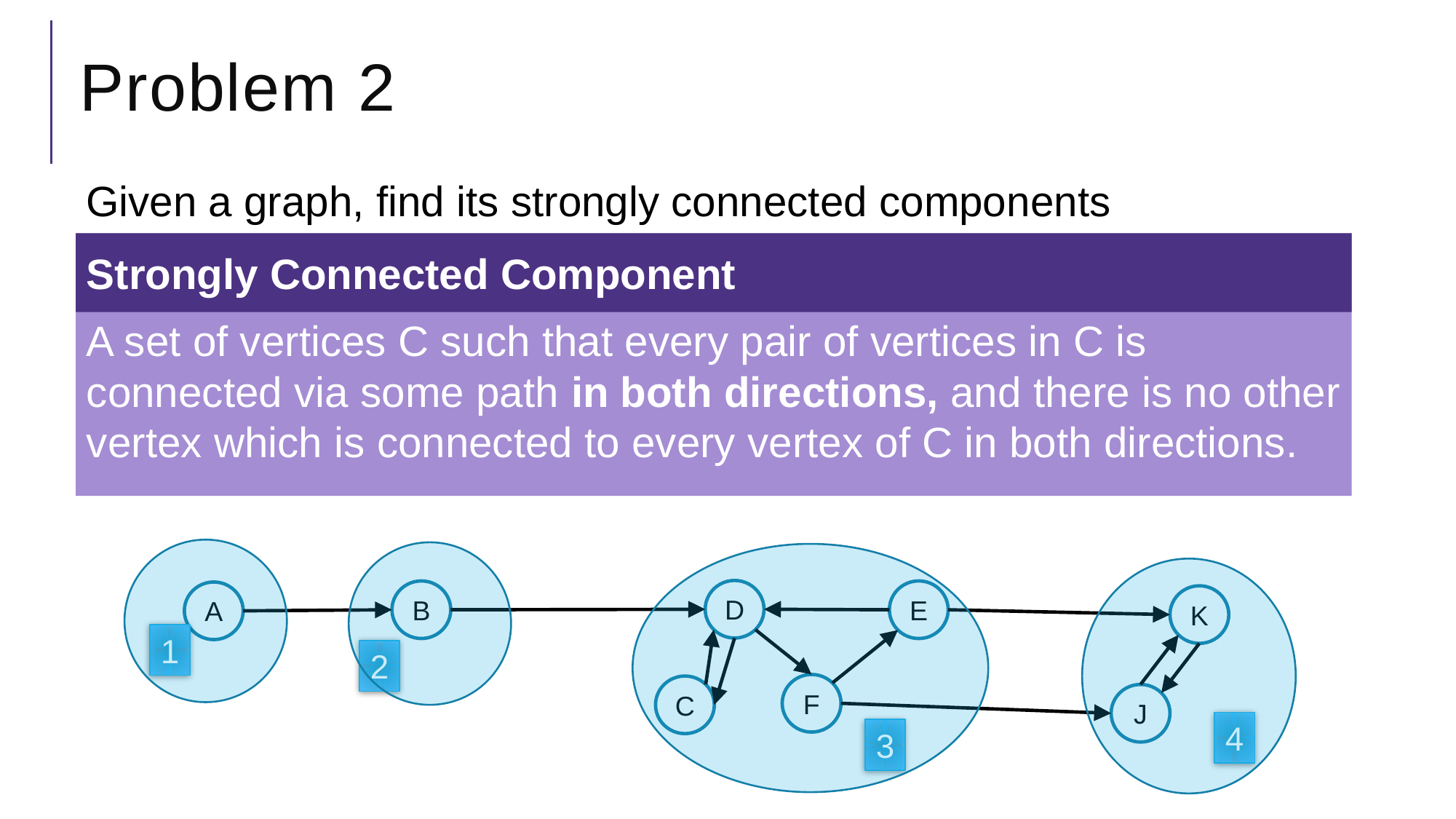

# Problem 2
Given a graph, find its strongly connected components

A set of vertices C such that every pair of vertices in C is connected via some path in both directions, and there is no other vertex which is connected to every vertex of C in both directions.
Strongly Connected Component

D
B
E
A
K
1
2
F
C
J
4
3